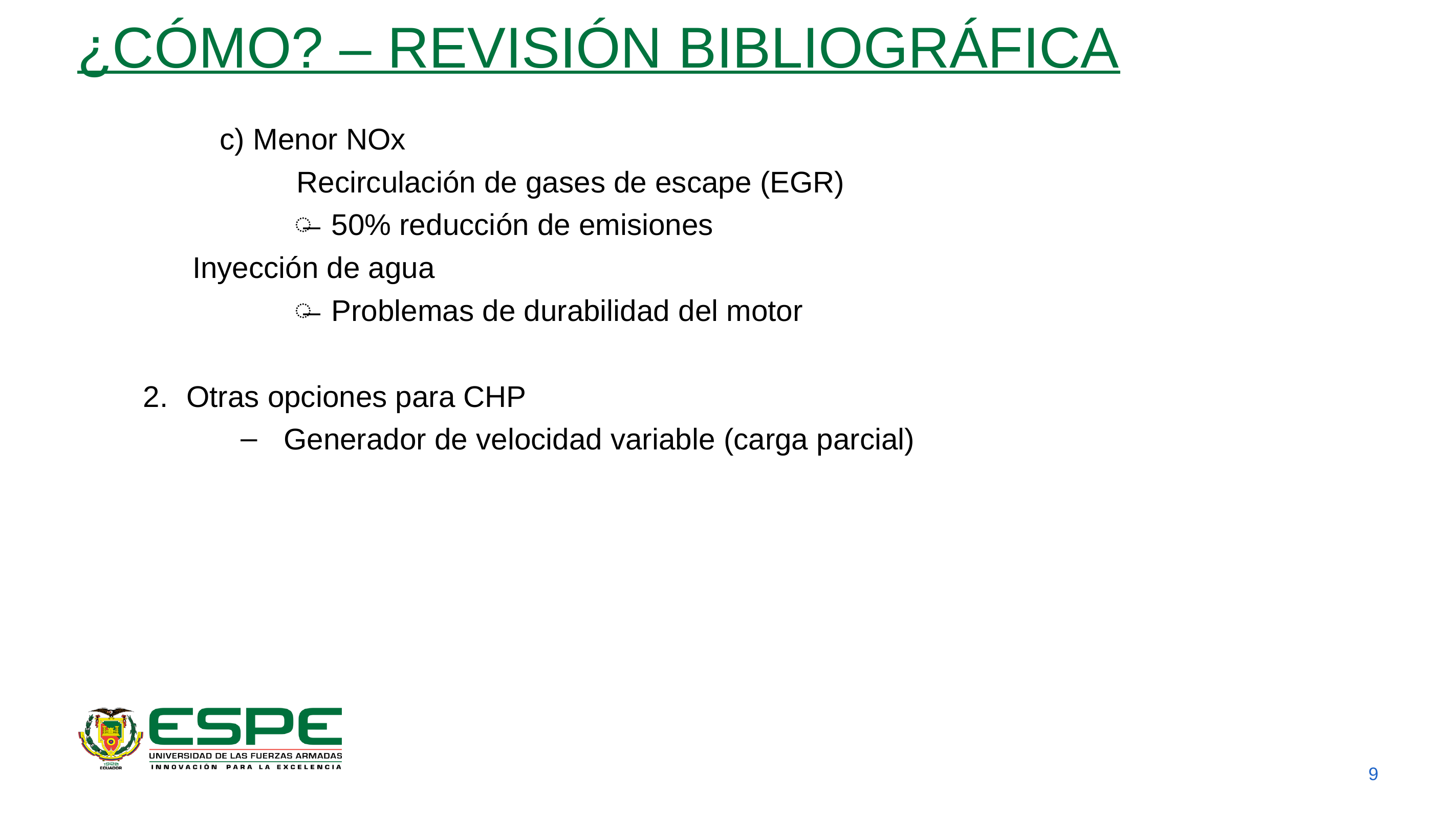

# ¿CÓMO? – REVISIÓN BIBLIOGRÁFICA
	c) Menor NOx
		Recirculación de gases de escape (EGR)
50% reducción de emisiones
Inyección de agua
Problemas de durabilidad del motor

Otras opciones para CHP
Generador de velocidad variable (carga parcial)
9